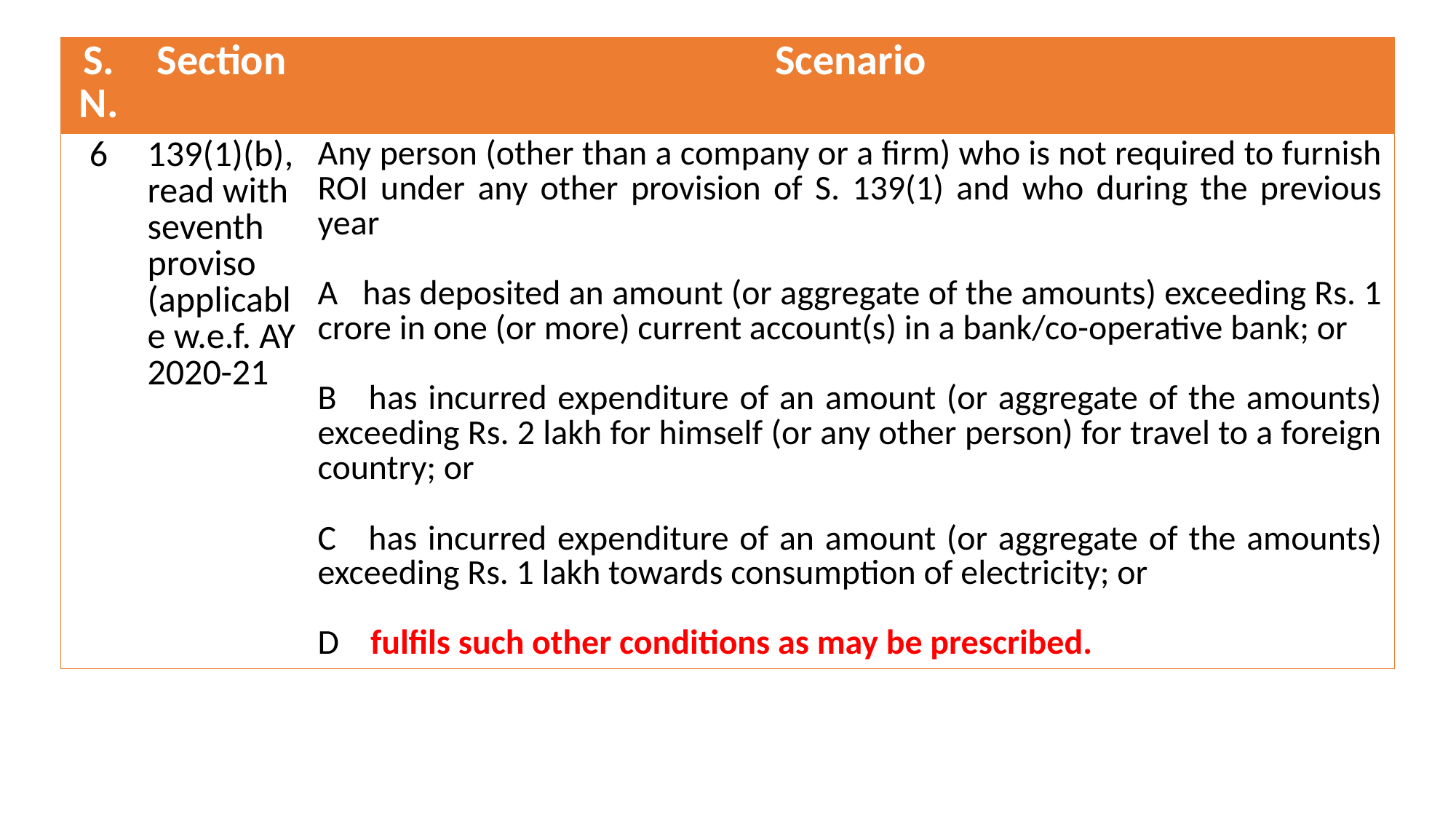

| S.N. | Section | Scenario |
| --- | --- | --- |
| 6 | 139(1)(b), read with seventh proviso (applicable w.e.f. AY 2020-21 | Any person (other than a company or a firm) who is not required to furnish ROI under any other provision of S. 139(1) and who during the previous year A has deposited an amount (or aggregate of the amounts) exceeding Rs. 1 crore in one (or more) current account(s) in a bank/co-operative bank; or B has incurred expenditure of an amount (or aggregate of the amounts) exceeding Rs. 2 lakh for himself (or any other person) for travel to a foreign country; or C has incurred expenditure of an amount (or aggregate of the amounts) exceeding Rs. 1 lakh towards consumption of electricity; or D fulfils such other conditions as may be prescribed. |